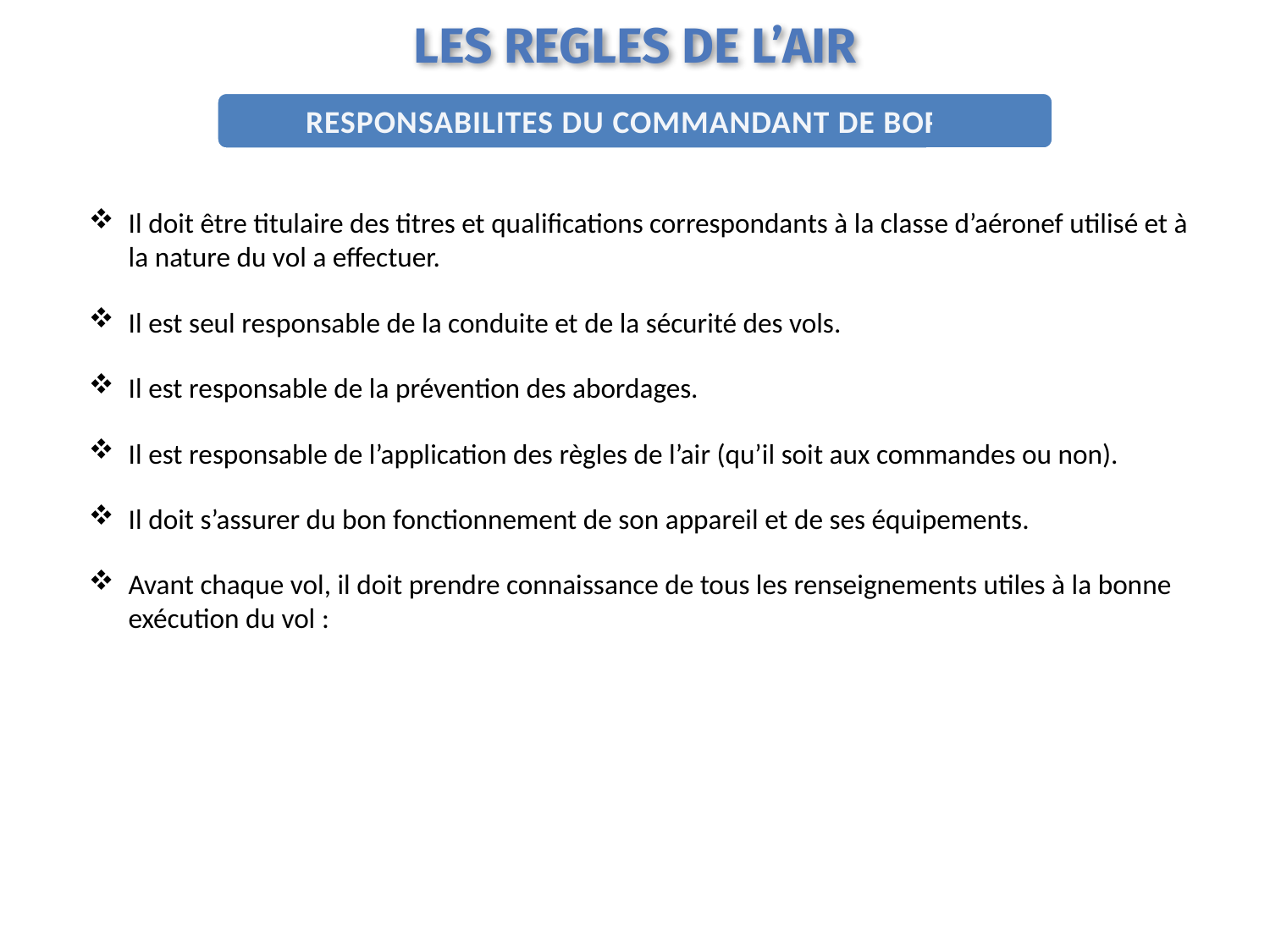

LES REGLES DE L’AIR
RESPONSABILITES DU COMMANDANT DE BORD
Il doit être titulaire des titres et qualifications correspondants à la classe d’aéronef utilisé et à la nature du vol a effectuer.
Il est seul responsable de la conduite et de la sécurité des vols.
Il est responsable de la prévention des abordages.
Il est responsable de l’application des règles de l’air (qu’il soit aux commandes ou non).
Il doit s’assurer du bon fonctionnement de son appareil et de ses équipements.
Avant chaque vol, il doit prendre connaissance de tous les renseignements utiles à la bonne exécution du vol :